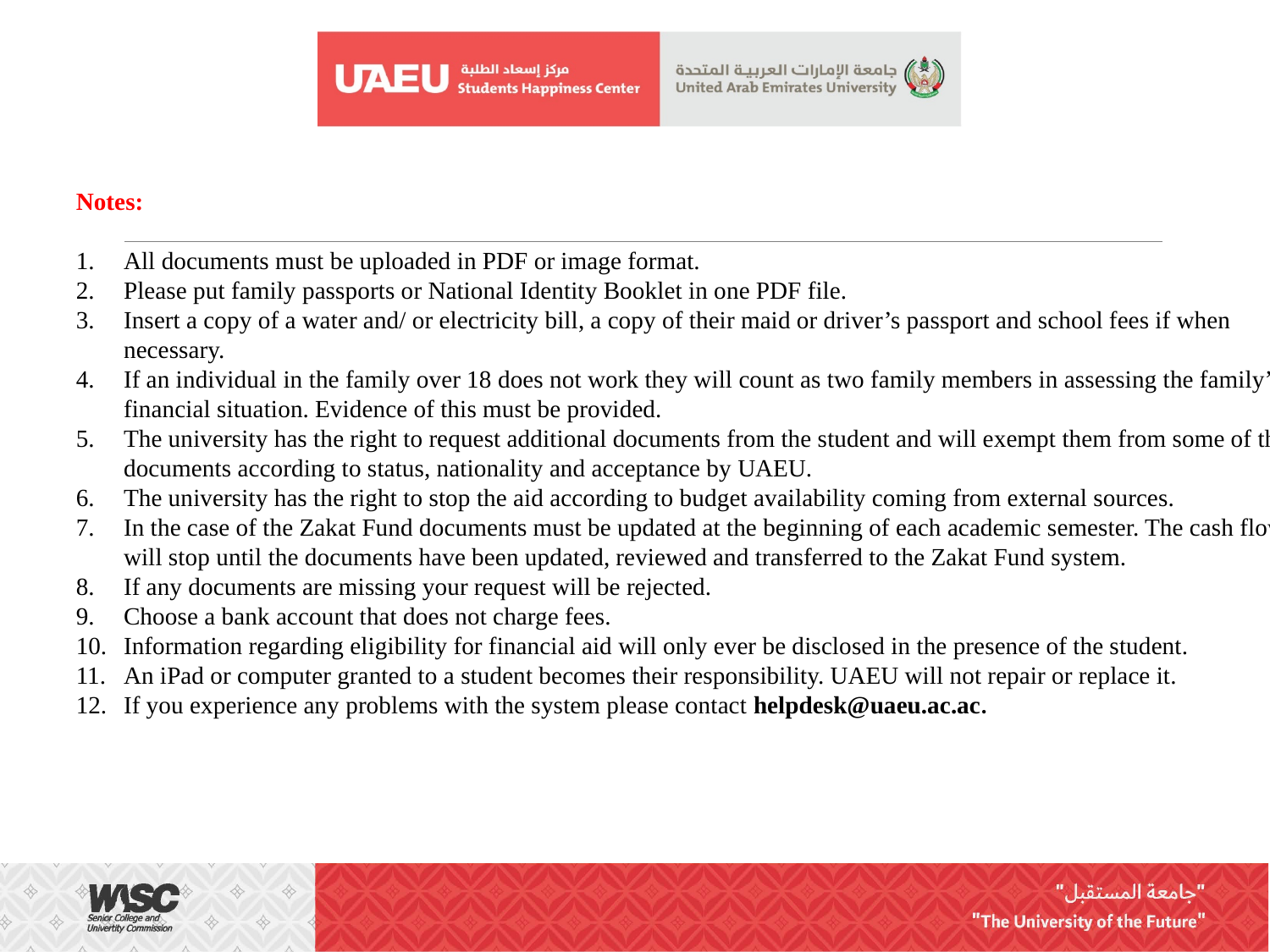

Notes:

All documents must be uploaded in PDF or image format.
Please put family passports or National Identity Booklet in one PDF file.
Insert a copy of a water and/ or electricity bill, a copy of their maid or driver’s passport and school fees if when necessary.
If an individual in the family over 18 does not work they will count as two family members in assessing the family’s financial situation. Evidence of this must be provided.
The university has the right to request additional documents from the student and will exempt them from some of the documents according to status, nationality and acceptance by UAEU.
The university has the right to stop the aid according to budget availability coming from external sources.
In the case of the Zakat Fund documents must be updated at the beginning of each academic semester. The cash flow will stop until the documents have been updated, reviewed and transferred to the Zakat Fund system.
If any documents are missing your request will be rejected.
Choose a bank account that does not charge fees.
Information regarding eligibility for financial aid will only ever be disclosed in the presence of the student.
An iPad or computer granted to a student becomes their responsibility. UAEU will not repair or replace it.
If you experience any problems with the system please contact helpdesk@uaeu.ac.ac.